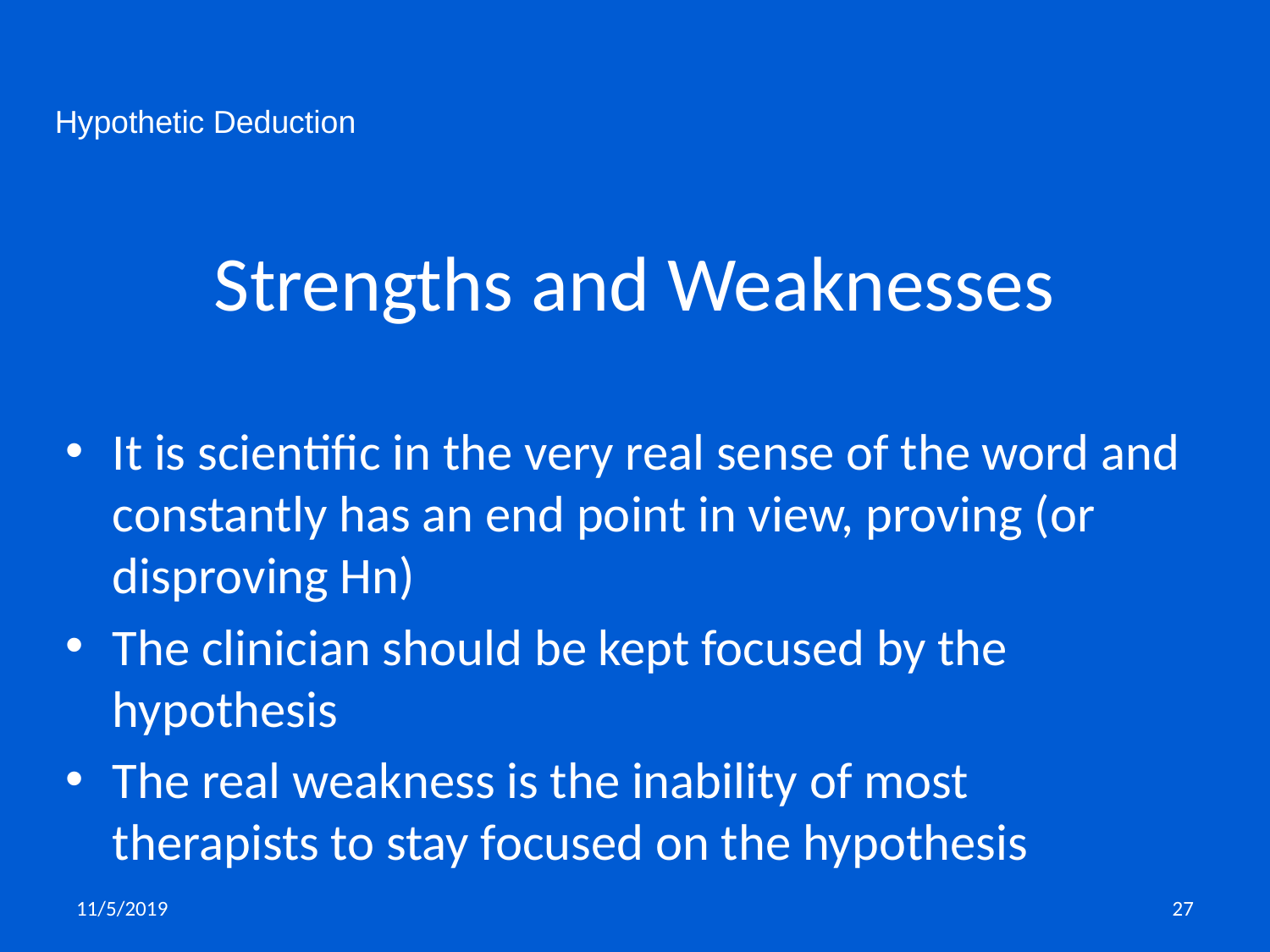

Hypothetic Deduction
# Strengths and Weaknesses
It is scientific in the very real sense of the word and constantly has an end point in view, proving (or disproving Hn)
The clinician should be kept focused by the hypothesis
The real weakness is the inability of most therapists to stay focused on the hypothesis
11/5/2019
27